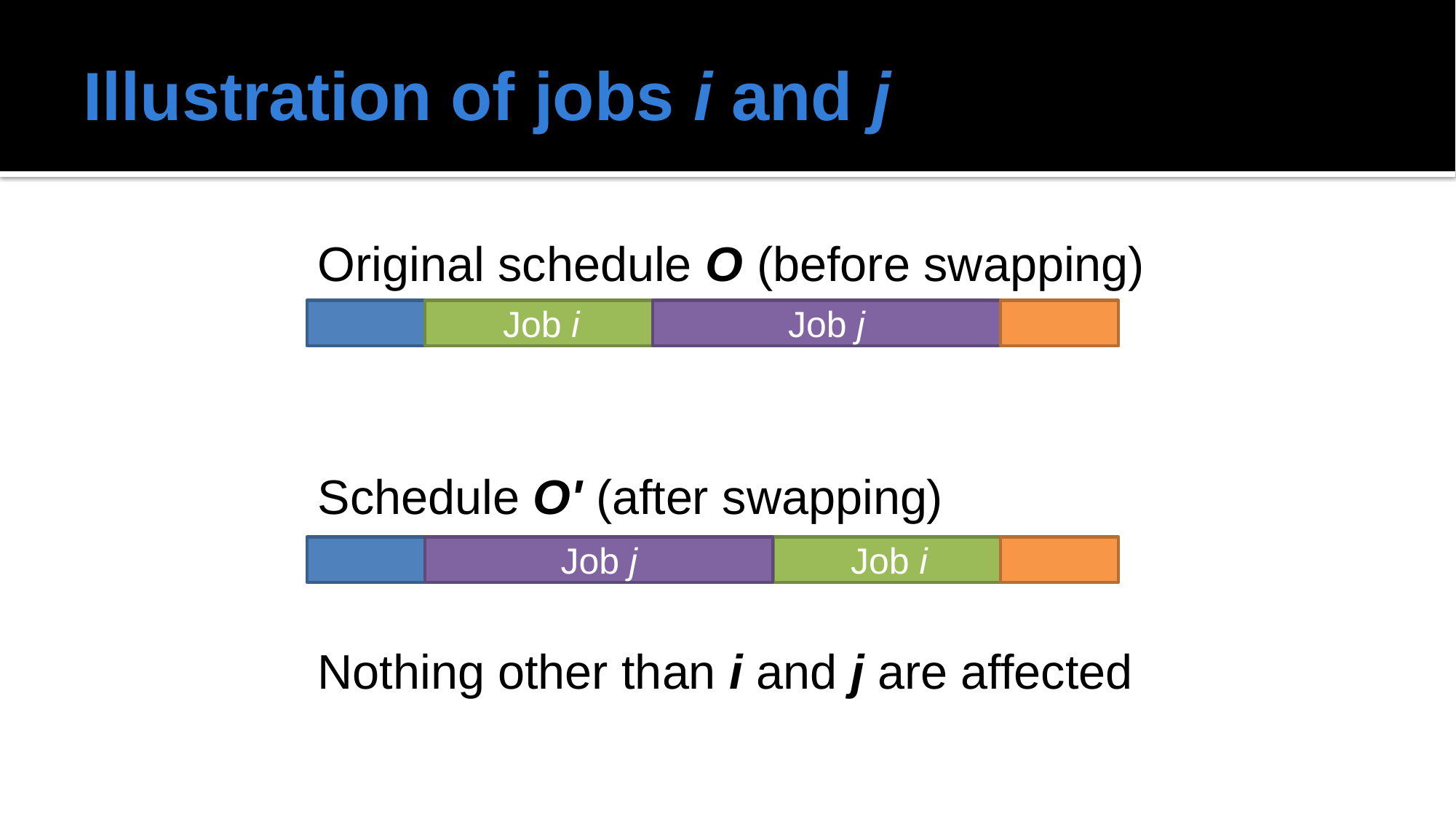

# Illustration of jobs i and j
Original schedule O (before swapping)

Schedule O' (after swapping)

Nothing other than i and j are affected

Job i
Job j

Job j
Job i